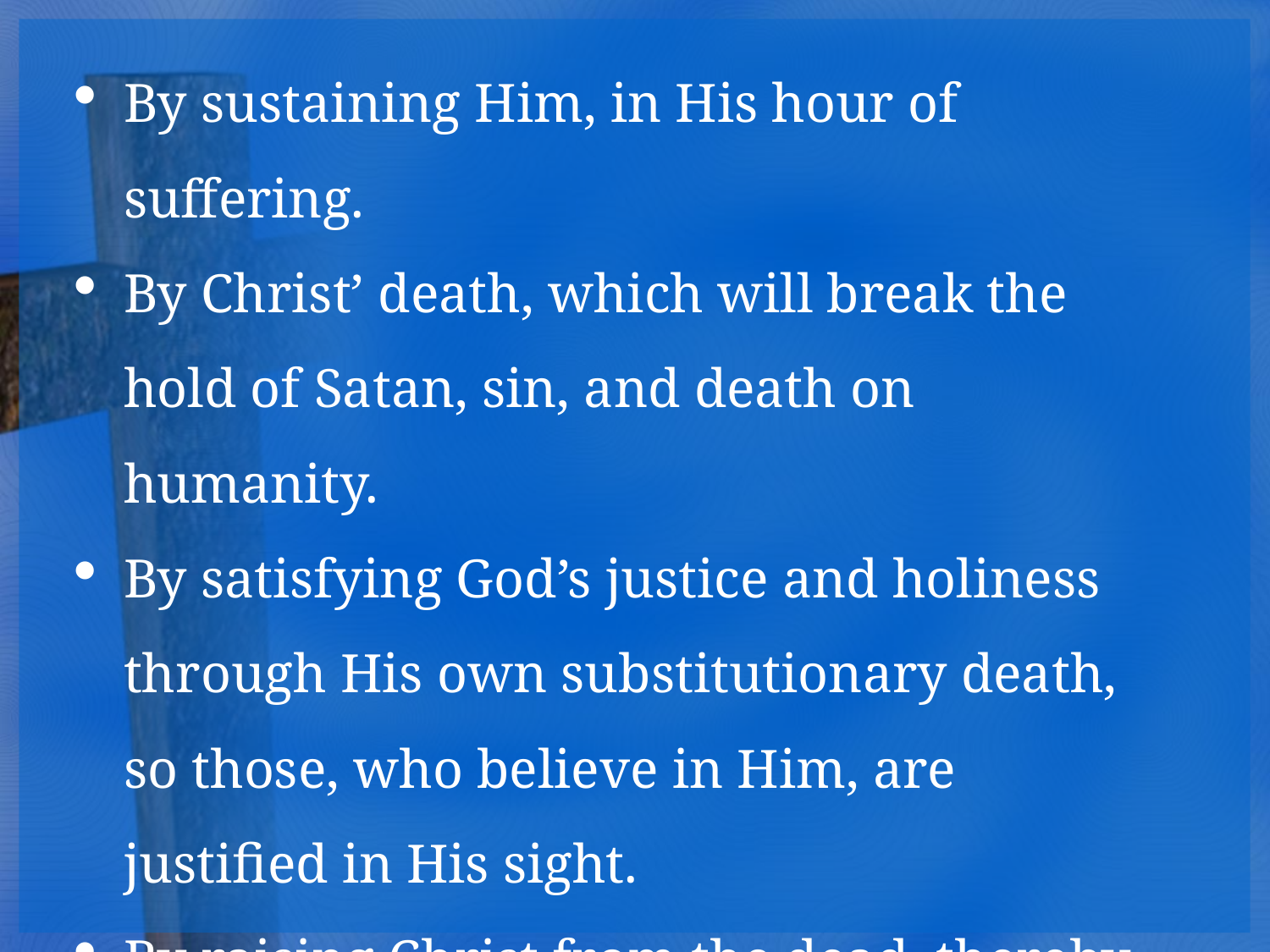

By sustaining Him, in His hour of suffering.
By Christ’ death, which will break the hold of Satan, sin, and death on humanity.
By satisfying God’s justice and holiness through His own substitutionary death, so those, who believe in Him, are justified in His sight.
By raising Christ from the dead, thereby, confirming His claim of being the Messiah.